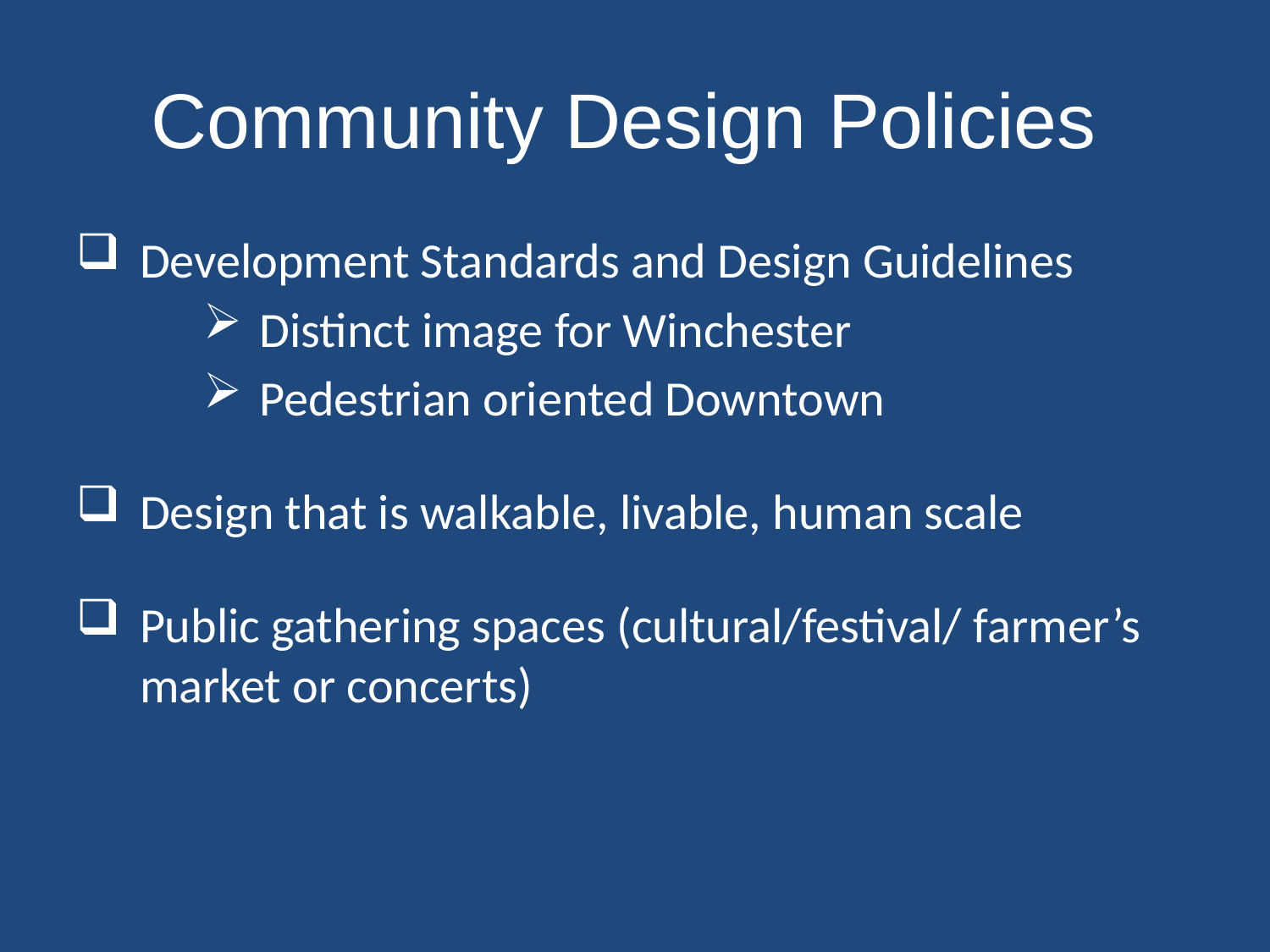

# Community Design Policies
Development Standards and Design Guidelines
Distinct image for Winchester
Pedestrian oriented Downtown

Design that is walkable, livable, human scale

Public gathering spaces (cultural/festival/ farmer’s market or concerts)